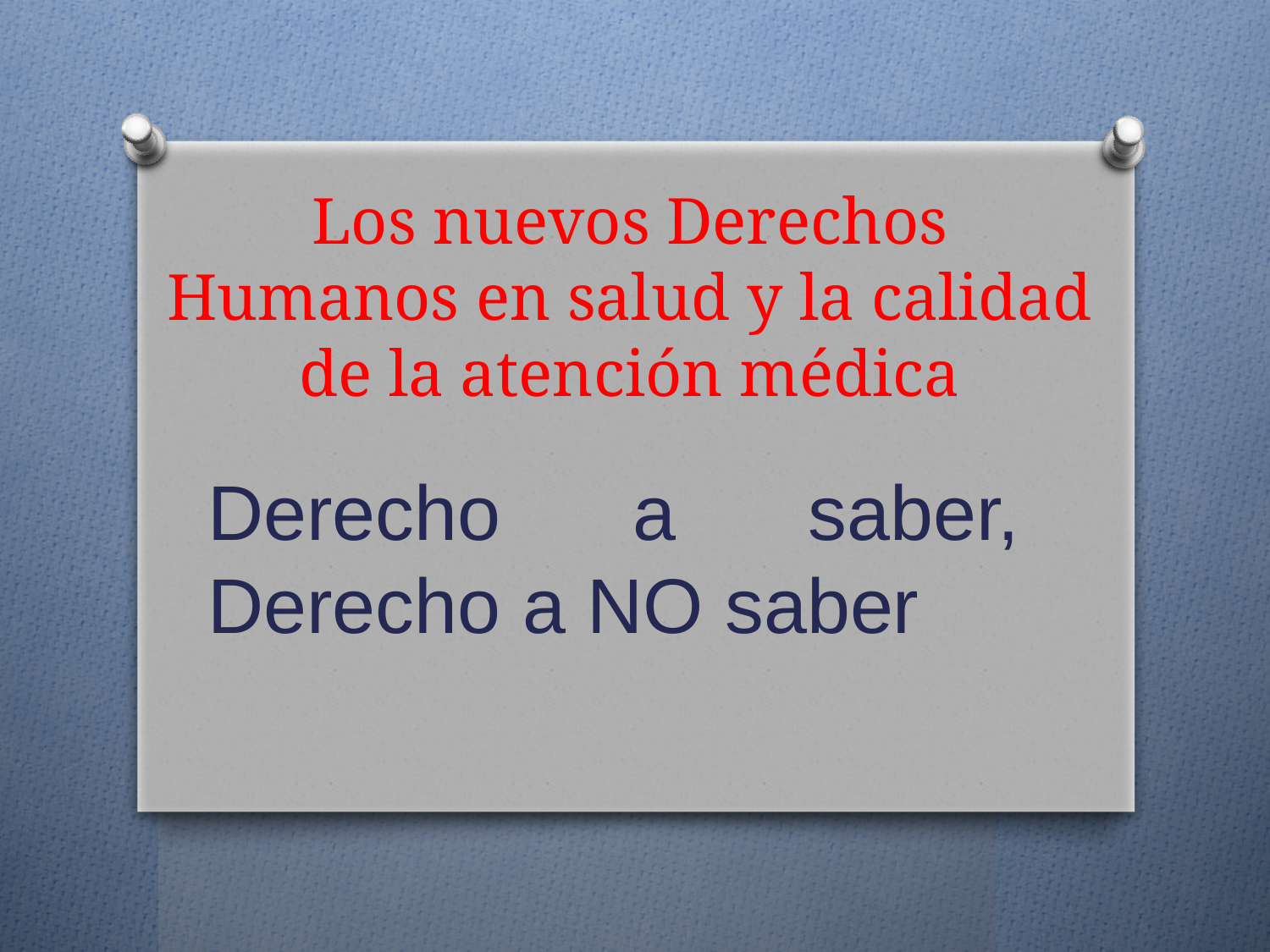

# Los nuevos Derechos Humanos en salud y la calidad de la atención médica
Derecho a saber, Derecho a NO saber